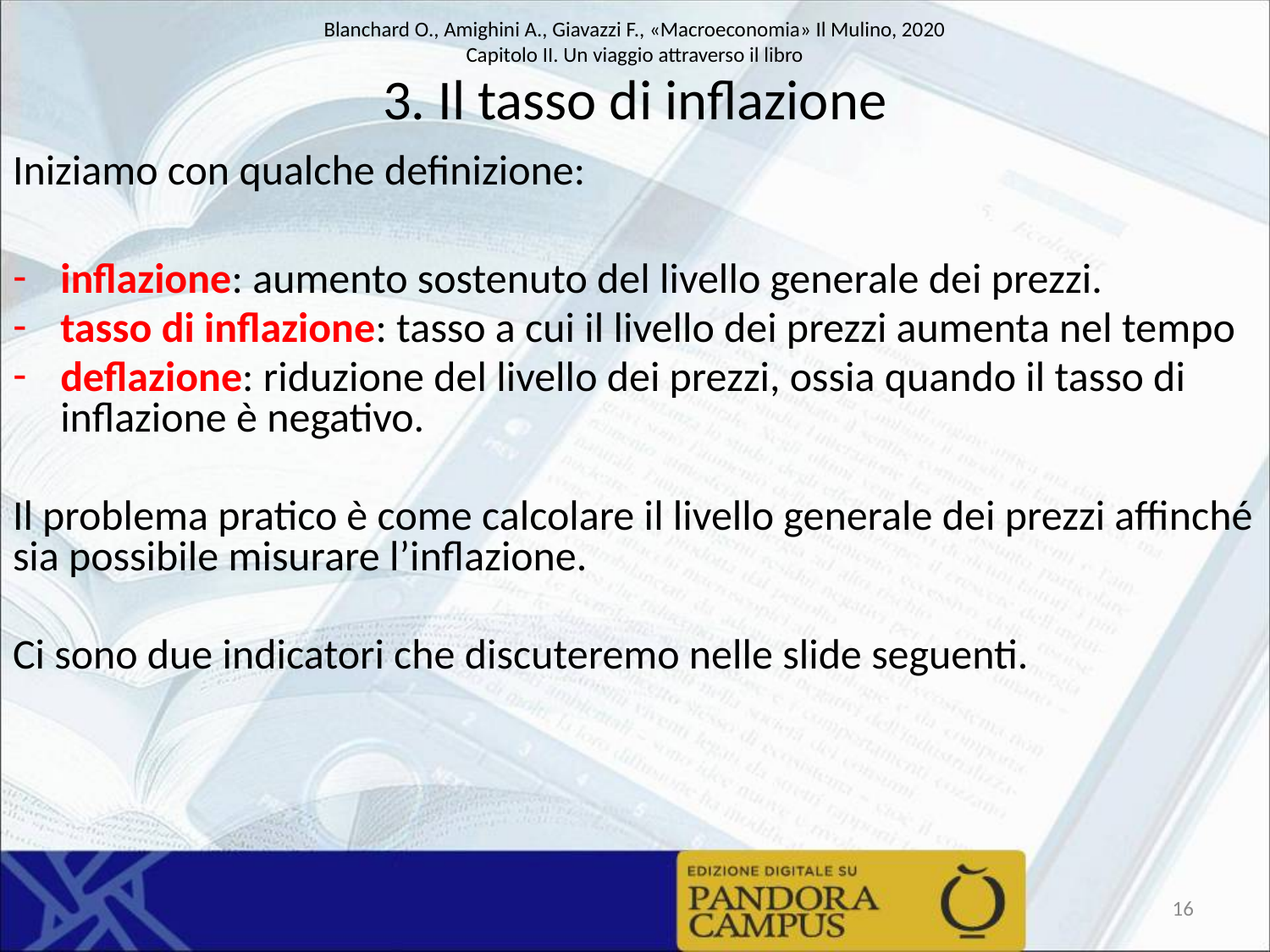

# 3. Il tasso di inflazione
Iniziamo con qualche definizione:

inflazione: aumento sostenuto del livello generale dei prezzi.
tasso di inflazione: tasso a cui il livello dei prezzi aumenta nel tempo
deflazione: riduzione del livello dei prezzi, ossia quando il tasso di inflazione è negativo.

Il problema pratico è come calcolare il livello generale dei prezzi affinché sia possibile misurare l’inflazione.

Ci sono due indicatori che discuteremo nelle slide seguenti.

16